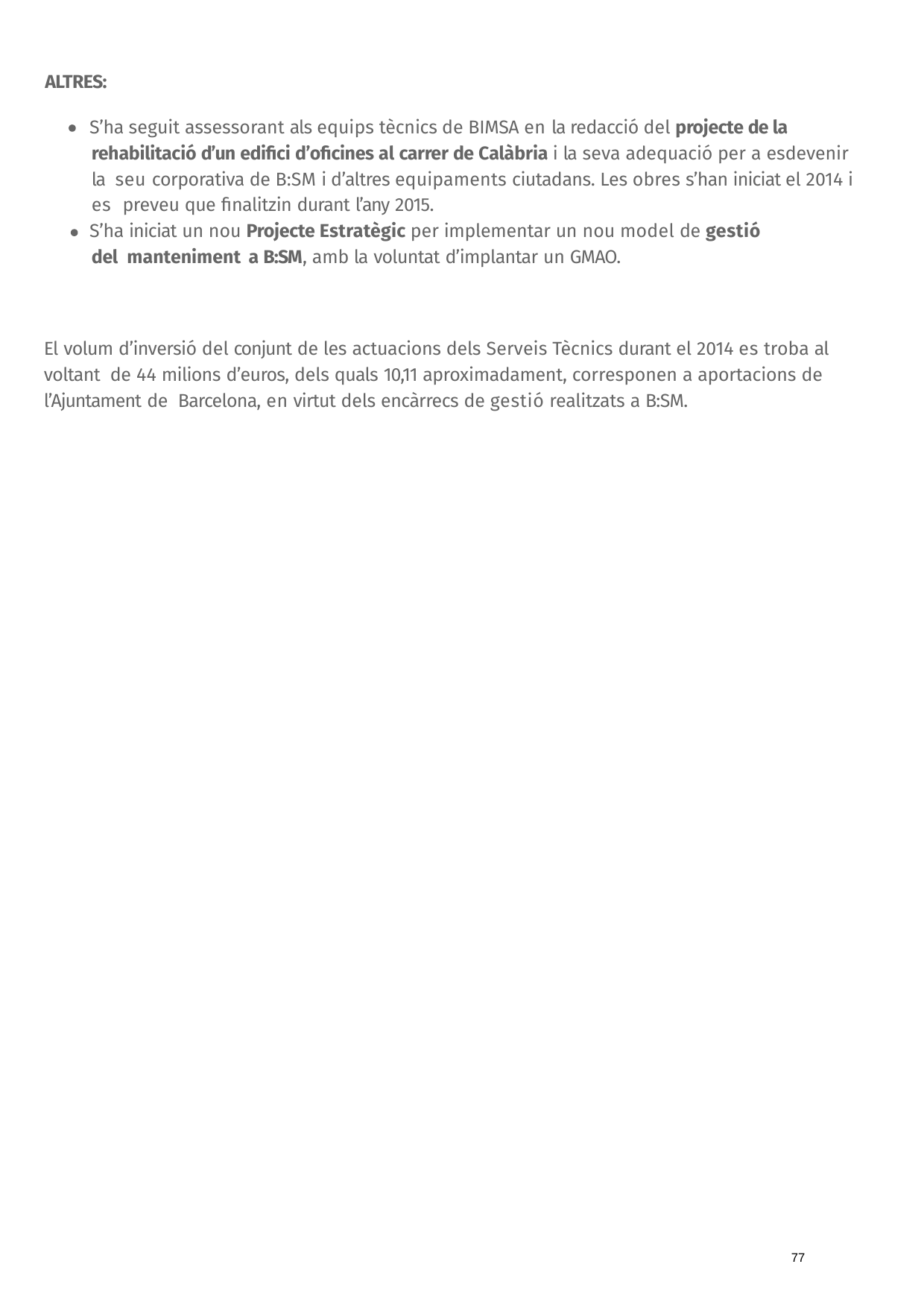

ALTRES:

S’ha seguit assessorant als equips tècnics de BIMSA en la redacció del projecte de la  rehabilitació d’un edifici d’oficines al carrer de Calàbria i la seva adequació per a esdevenir la  seu corporativa de B:SM i d’altres equipaments ciutadans. Les obres s’han iniciat el 2014 i es  preveu que finalitzin durant l’any 2015.
S’ha iniciat un nou Projecte Estratègic per implementar un nou model de gestió del  manteniment a B:SM, amb la voluntat d’implantar un GMAO.

El volum d’inversió del conjunt de les actuacions dels Serveis Tècnics durant el 2014 es troba al voltant  de 44 milions d’euros, dels quals 10,11 aproximadament, corresponen a aportacions de l’Ajuntament de  Barcelona, en virtut dels encàrrecs de gestió realitzats a B:SM.
77